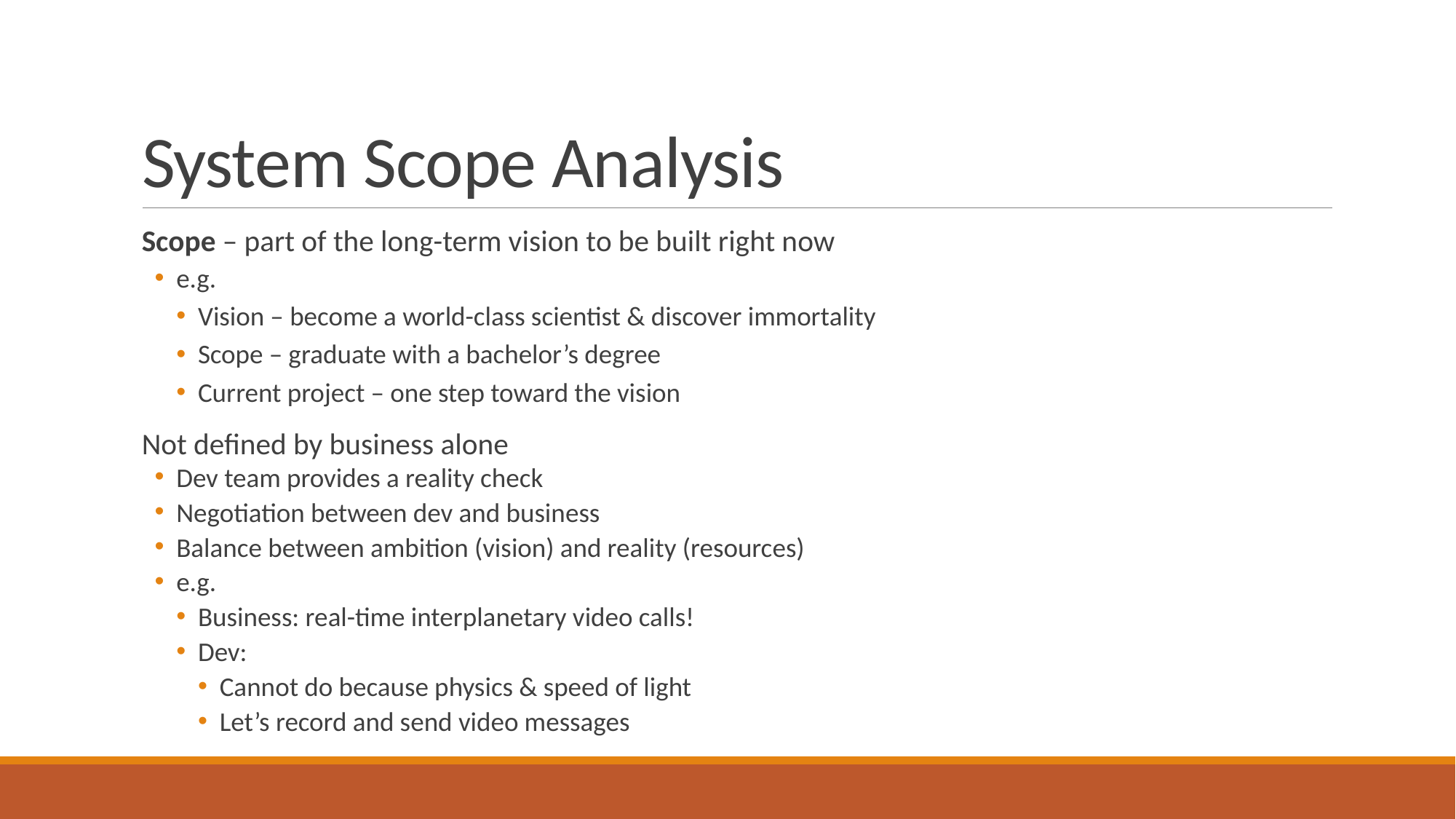

# System Scope Analysis
Scope – part of the long-term vision to be built right now
e.g.
Vision – become a world-class scientist & discover immortality
Scope – graduate with a bachelor’s degree
Current project – one step toward the vision
Not defined by business alone
Dev team provides a reality check
Negotiation between dev and business
Balance between ambition (vision) and reality (resources)
e.g.
Business: real-time interplanetary video calls!
Dev:
Cannot do because physics & speed of light
Let’s record and send video messages